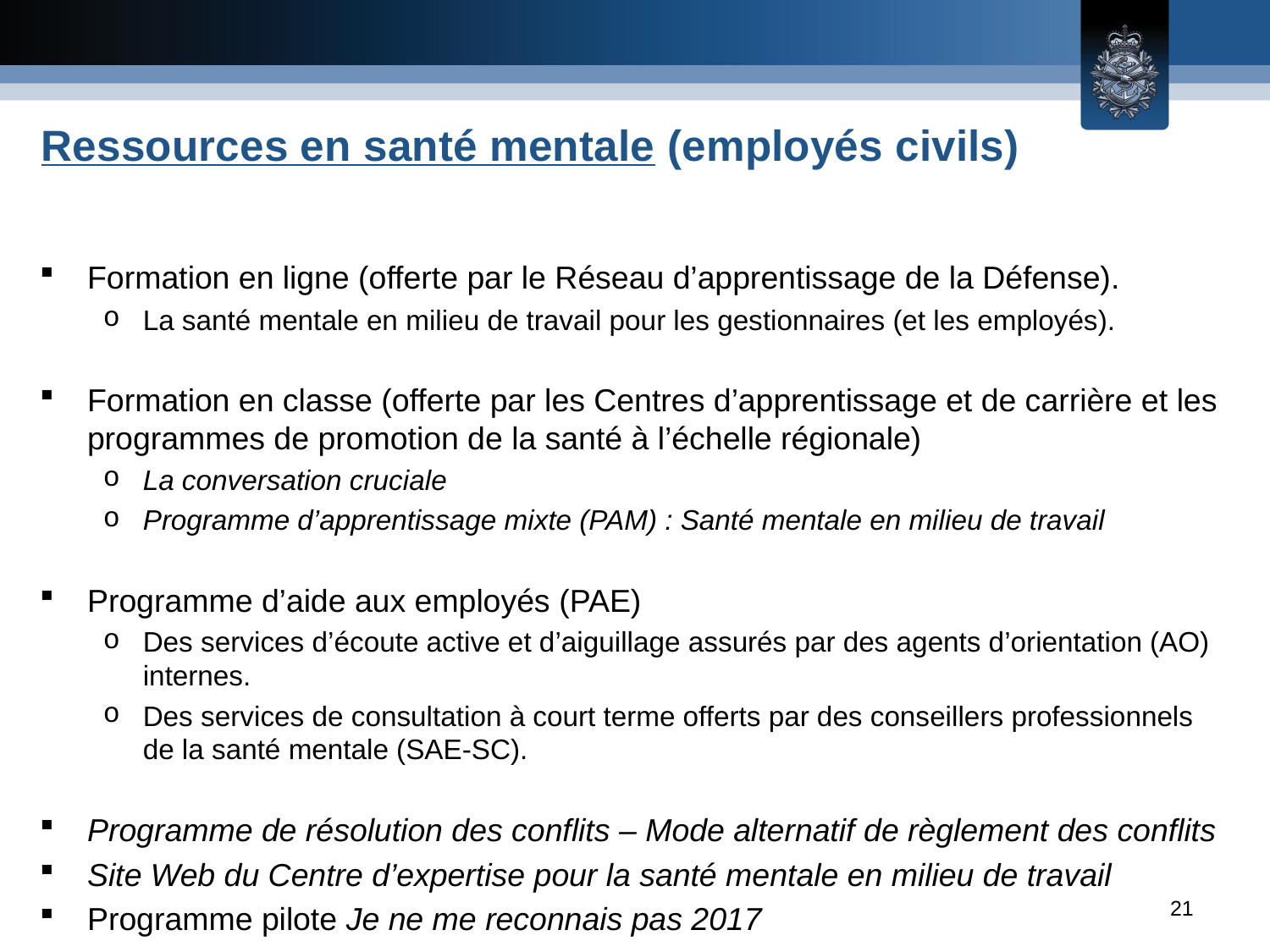

# Ressources en santé mentale (employés civils)

Formation en ligne (offerte par le Réseau d’apprentissage de la Défense).
La santé mentale en milieu de travail pour les gestionnaires (et les employés).
Formation en classe (offerte par les Centres d’apprentissage et de carrière et les programmes de promotion de la santé à l’échelle régionale)
La conversation cruciale
Programme d’apprentissage mixte (PAM) : Santé mentale en milieu de travail
Programme d’aide aux employés (PAE)
Des services d’écoute active et d’aiguillage assurés par des agents d’orientation (AO) internes.
Des services de consultation à court terme offerts par des conseillers professionnels de la santé mentale (SAE-SC).
Programme de résolution des conflits – Mode alternatif de règlement des conflits
Site Web du Centre d’expertise pour la santé mentale en milieu de travail
Programme pilote Je ne me reconnais pas 2017

21